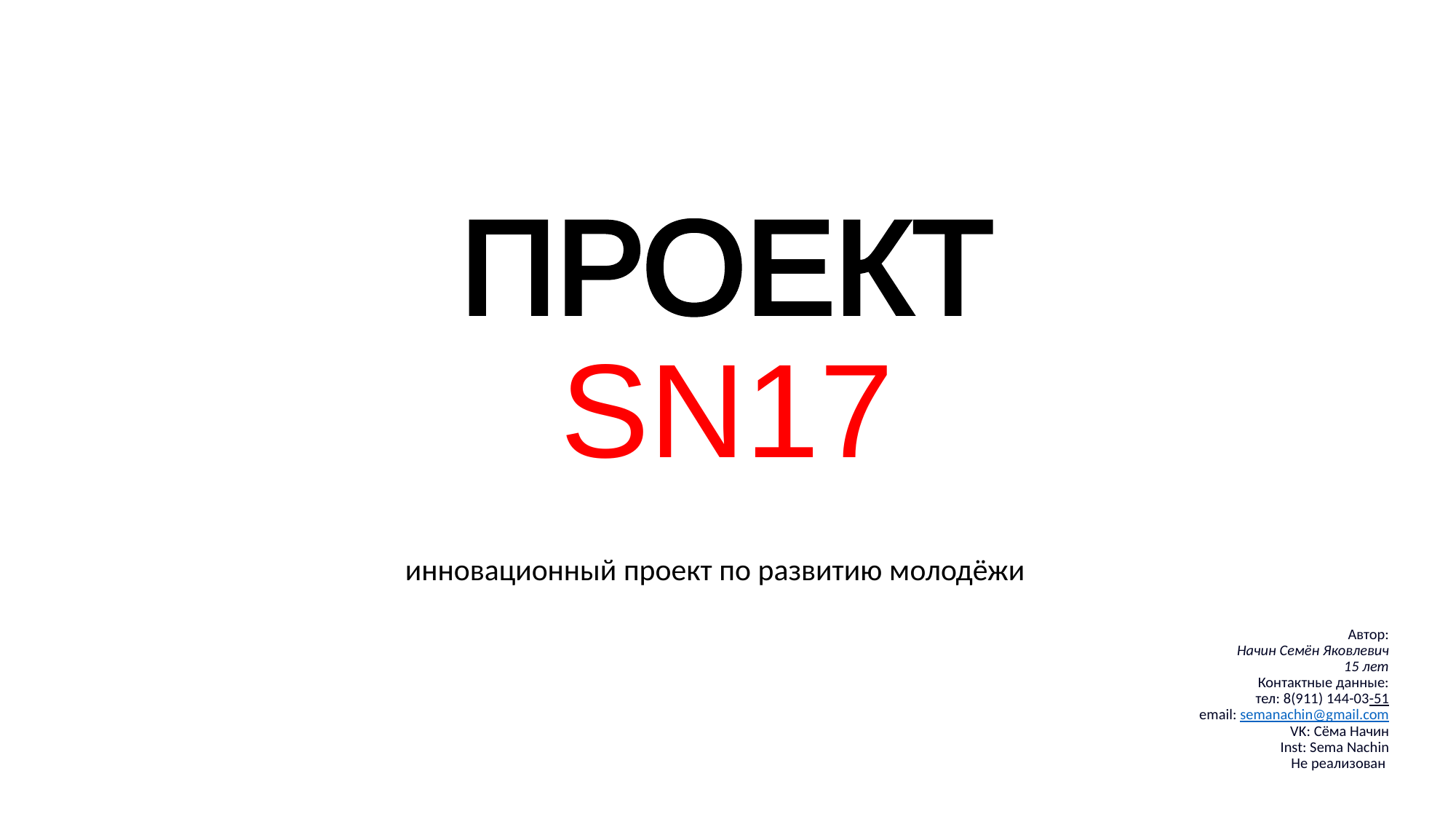

# ПРОЕКТ SN17 инновационный проект по развитию молодёжи
Автор:
Начин Семён Яковлевич
15 лет
Контактные данные:
тел: 8(911) 144-03-51
email: semanachin@gmail.com
VK: Сёма Начин
Inst: Sema Nachin
Не реализован